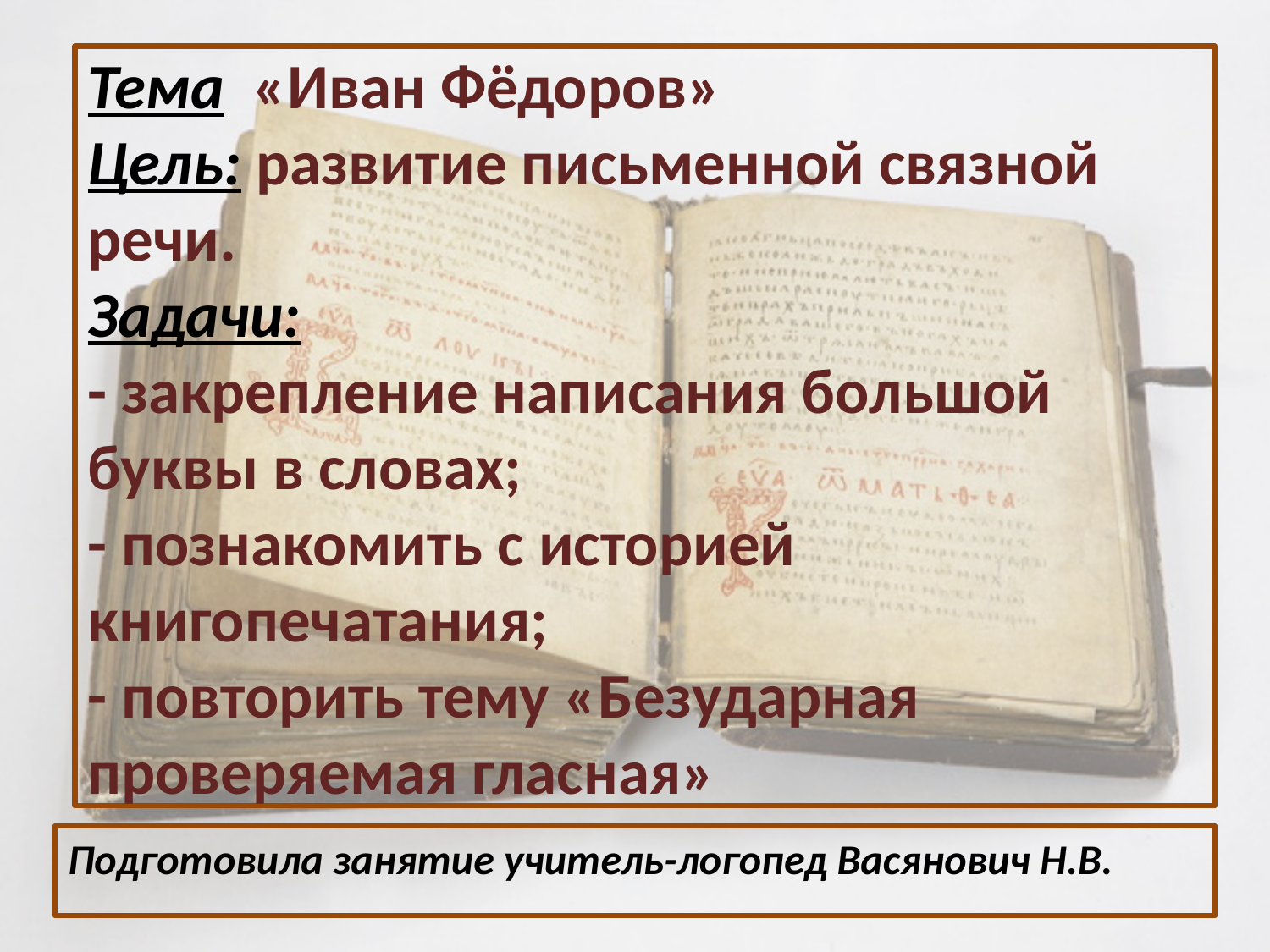

# Тема  «Иван Фёдоров» Цель: развитие письменной связной речи. Задачи: - закрепление написания большой буквы в словах; - познакомить с историей книгопечатания; - повторить тему «Безударная проверяемая гласная»
Подготовила занятие учитель-логопед Васянович Н.В.